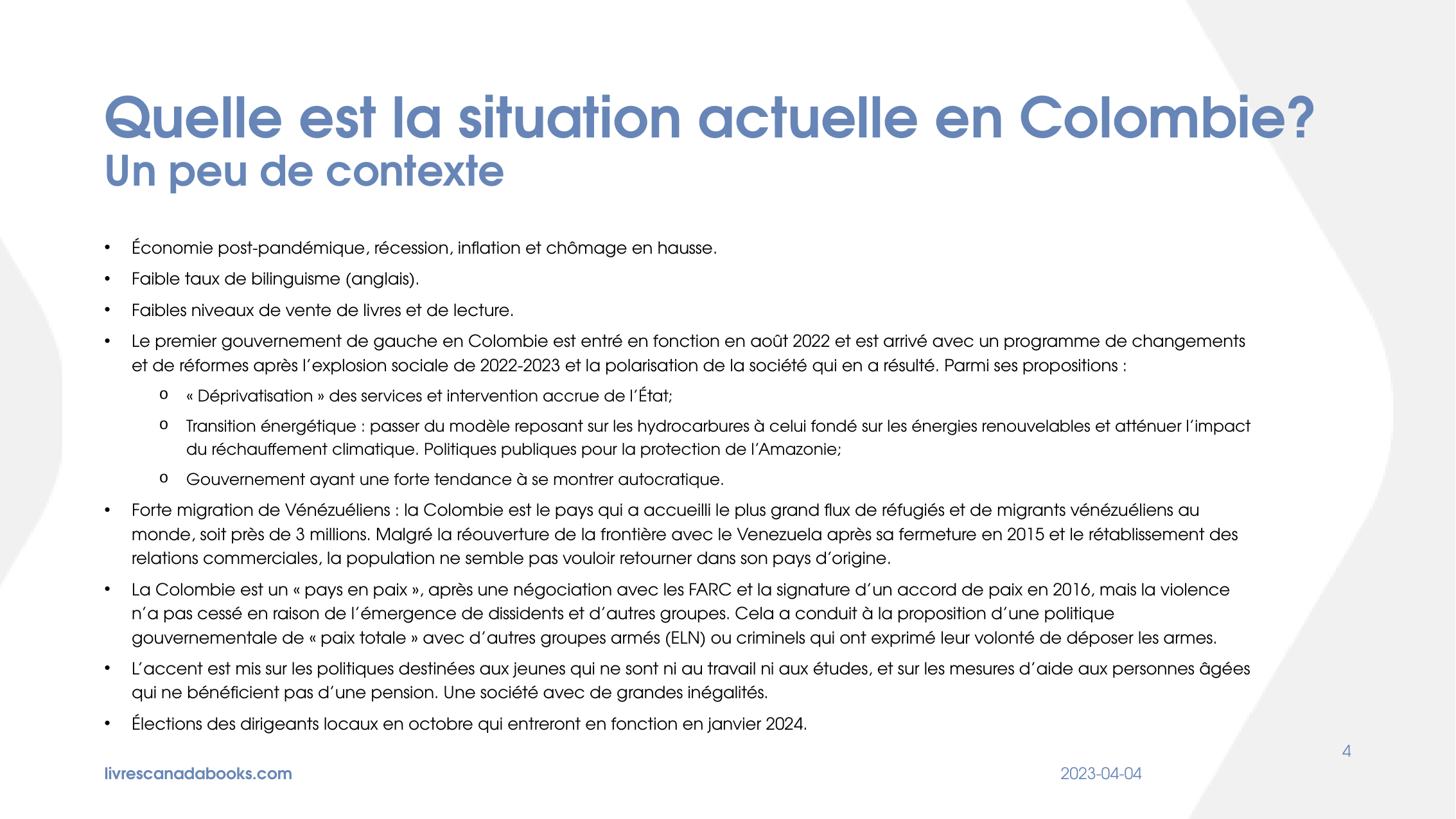

# Quelle est la situation actuelle en Colombie? Un peu de contexte
Économie post-pandémique, récession, inflation et chômage en hausse.
Faible taux de bilinguisme (anglais).
Faibles niveaux de vente de livres et de lecture.
Le premier gouvernement de gauche en Colombie est entré en fonction en août 2022 et est arrivé avec un programme de changements et de réformes après l’explosion sociale de 2022-2023 et la polarisation de la société qui en a résulté. Parmi ses propositions :
« Déprivatisation » des services et intervention accrue de l’État;
Transition énergétique : passer du modèle reposant sur les hydrocarbures à celui fondé sur les énergies renouvelables et atténuer l’impact du réchauffement climatique. Politiques publiques pour la protection de l’Amazonie;
Gouvernement ayant une forte tendance à se montrer autocratique.
Forte migration de Vénézuéliens : la Colombie est le pays qui a accueilli le plus grand flux de réfugiés et de migrants vénézuéliens au monde, soit près de 3 millions. Malgré la réouverture de la frontière avec le Venezuela après sa fermeture en 2015 et le rétablissement des relations commerciales, la population ne semble pas vouloir retourner dans son pays d’origine.
La Colombie est un « pays en paix », après une négociation avec les FARC et la signature d’un accord de paix en 2016, mais la violence n’a pas cessé en raison de l’émergence de dissidents et d’autres groupes. Cela a conduit à la proposition d’une politique gouvernementale de « paix totale » avec d’autres groupes armés (ELN) ou criminels qui ont exprimé leur volonté de déposer les armes.
L’accent est mis sur les politiques destinées aux jeunes qui ne sont ni au travail ni aux études, et sur les mesures d’aide aux personnes âgées qui ne bénéficient pas d’une pension. Une société avec de grandes inégalités.
Élections des dirigeants locaux en octobre qui entreront en fonction en janvier 2024.

4
livrescanadabooks.com
2023-04-04